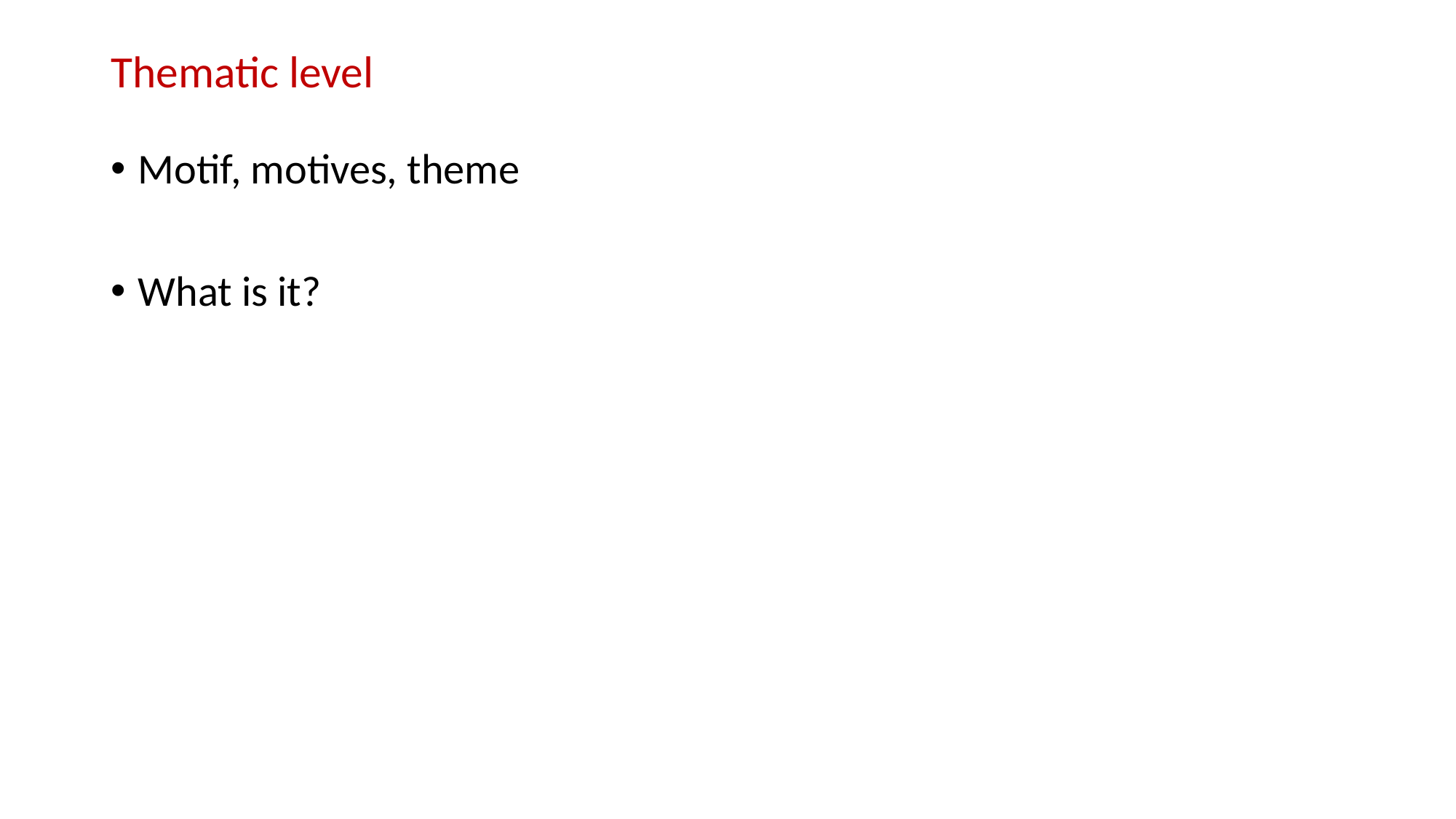

# Thematic level
Motif, motives, theme

What is it?